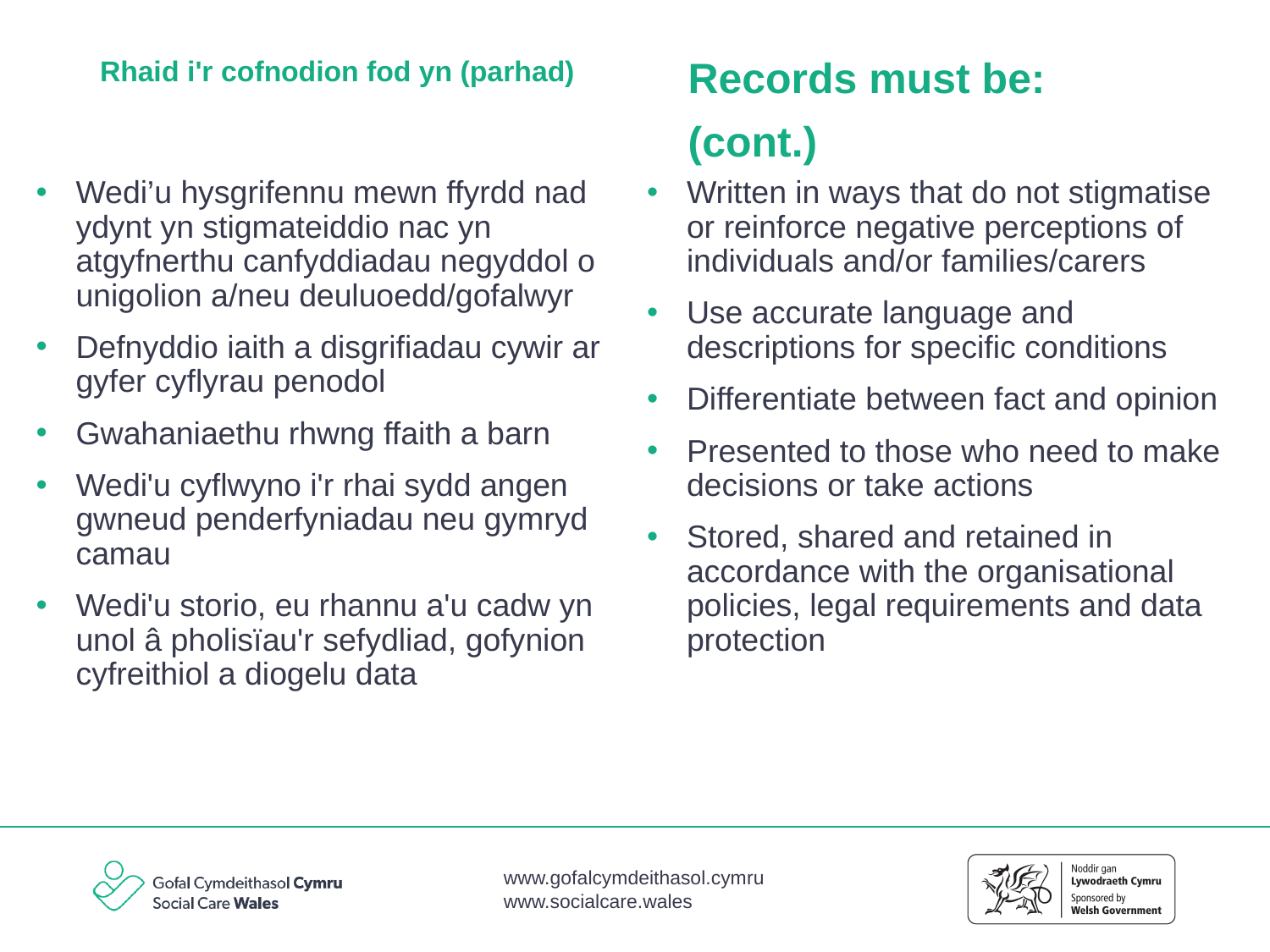

Records must be:
(cont.)
# Rhaid i'r cofnodion fod yn (parhad)
Wedi’u hysgrifennu mewn ffyrdd nad ydynt yn stigmateiddio nac yn atgyfnerthu canfyddiadau negyddol o unigolion a/neu deuluoedd/gofalwyr
Defnyddio iaith a disgrifiadau cywir ar gyfer cyflyrau penodol
Gwahaniaethu rhwng ffaith a barn
Wedi'u cyflwyno i'r rhai sydd angen gwneud penderfyniadau neu gymryd camau
Wedi'u storio, eu rhannu a'u cadw yn unol â pholisïau'r sefydliad, gofynion cyfreithiol a diogelu data

Written in ways that do not stigmatise or reinforce negative perceptions of individuals and/or families/carers
Use accurate language and descriptions for specific conditions
Differentiate between fact and opinion
Presented to those who need to make decisions or take actions
Stored, shared and retained in accordance with the organisational policies, legal requirements and data protection